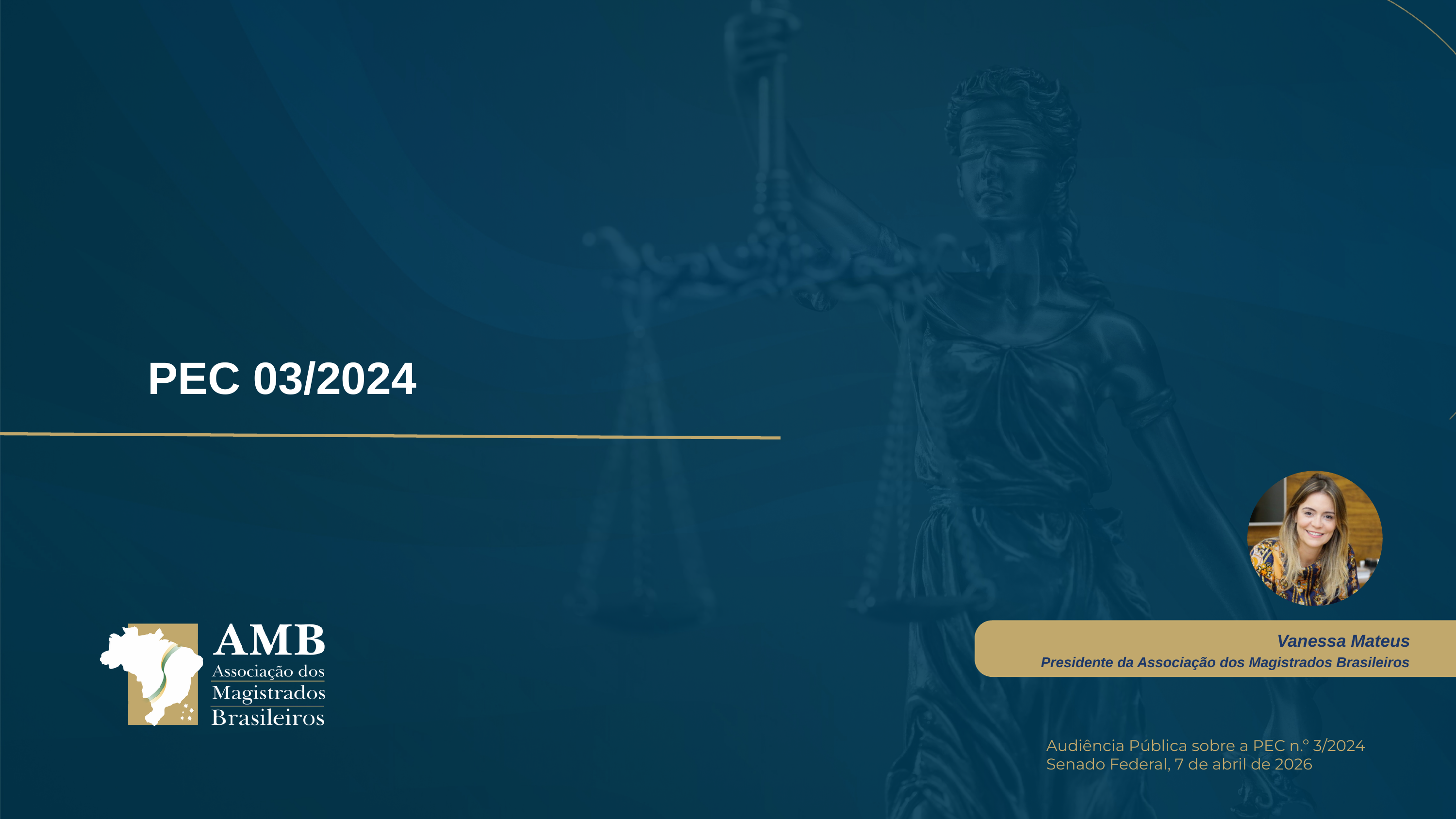

PEC 03/2024

Vanessa Mateus
Presidente da Associação dos Magistrados Brasileiros
Audiência Pública sobre a PEC n.º 3/2024
Senado Federal, 7 de abril de 2026